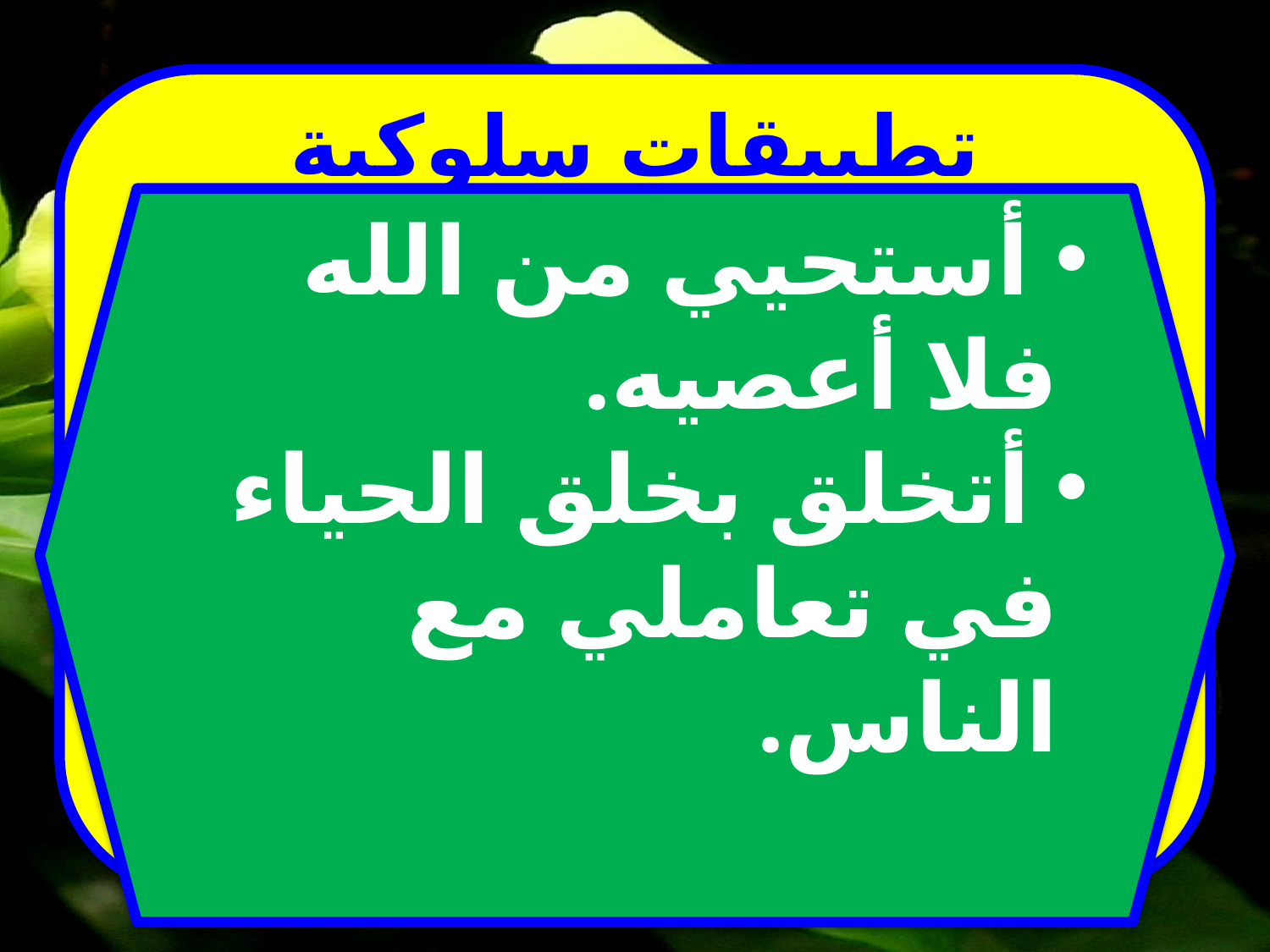

تطبيقات سلوكية

 أستحيي من الله فلا أعصيه.
 أتخلق بخلق الحياء في تعاملي مع الناس.